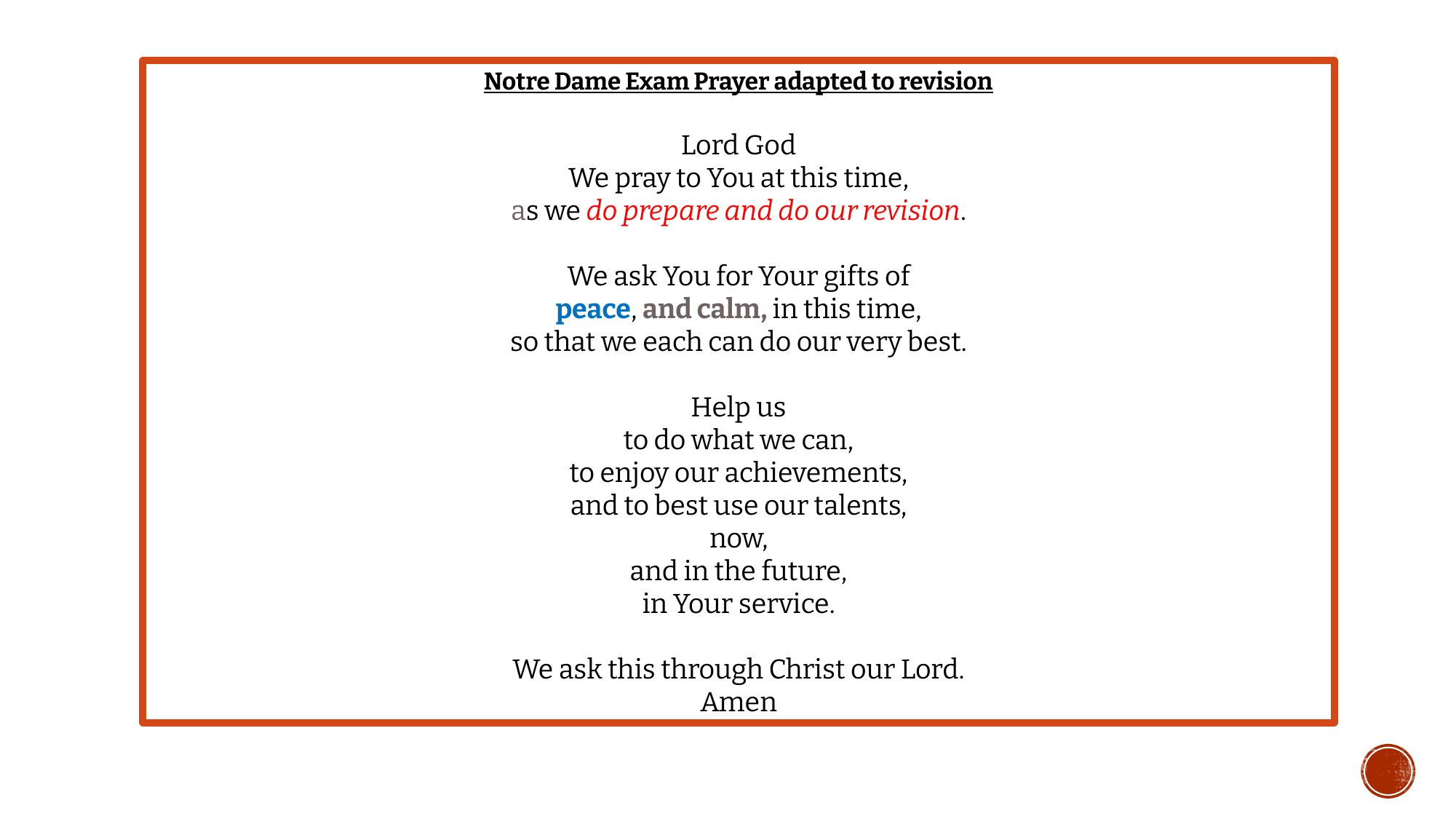

Notre Dame Exam Prayer adapted to revision

Lord God
We pray to You at this time,
as we do prepare and do our revision.

We ask You for Your gifts of
peace, and calm, in this time,
so that we each can do our very best.

Help us
to do what we can,
to enjoy our achievements,
and to best use our talents,
now,
and in the future,
in Your service.

We ask this through Christ our Lord.
Amen